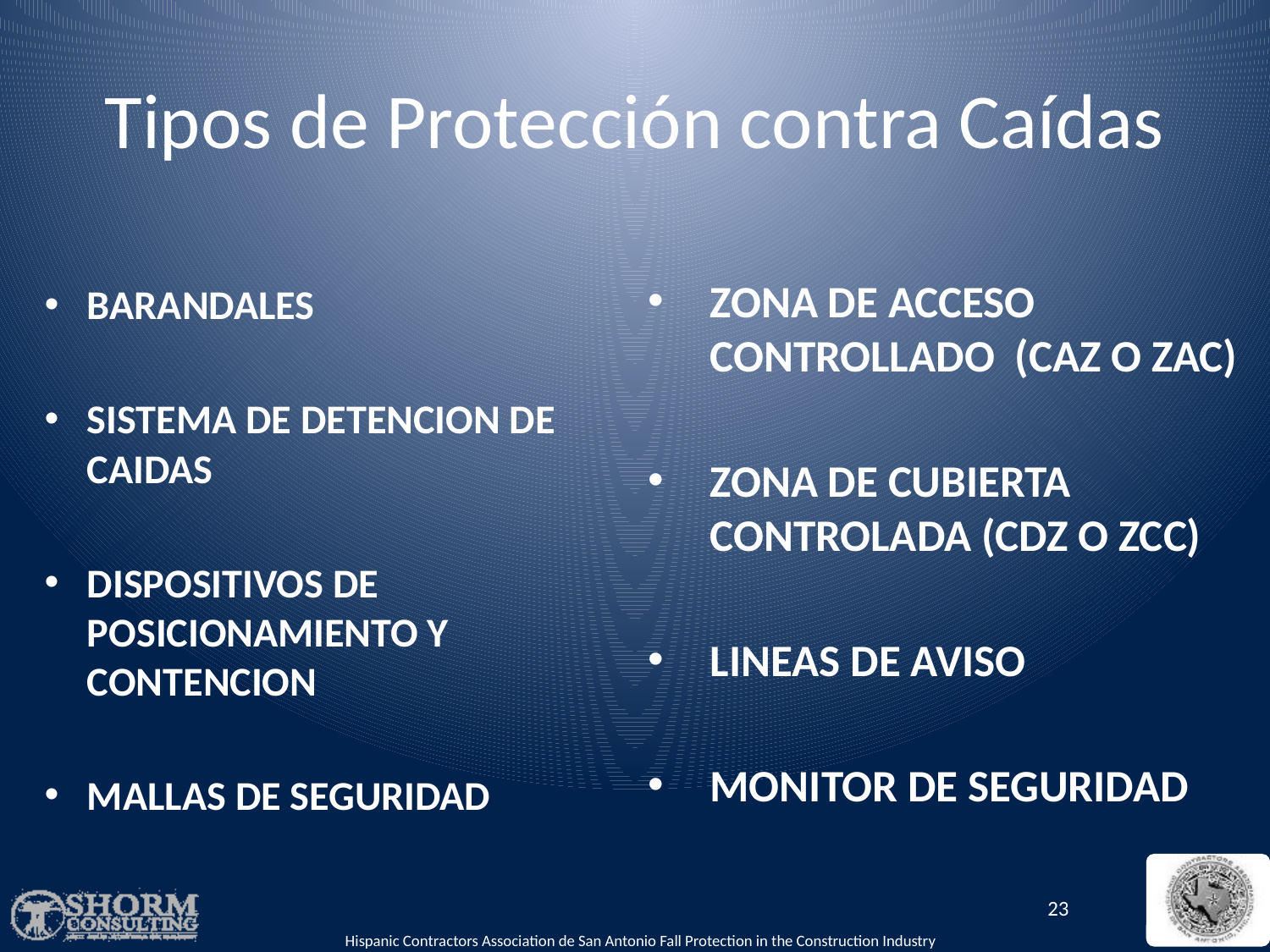

# Tipos de Protección contra Caídas

ZONA DE ACCESO CONTROLLADO  (CAZ O ZAC)

ZONA DE CUBIERTA CONTROLADA (CDZ O ZCC)

LINEAS DE AVISO

MONITOR DE SEGURIDAD

BARANDALES

SISTEMA DE DETENCION DE CAIDAS

DISPOSITIVOS DE POSICIONAMIENTO Y CONTENCION

MALLAS DE SEGURIDAD

23
Hispanic Contractors Association de San Antonio Fall Protection in the Construction Industry